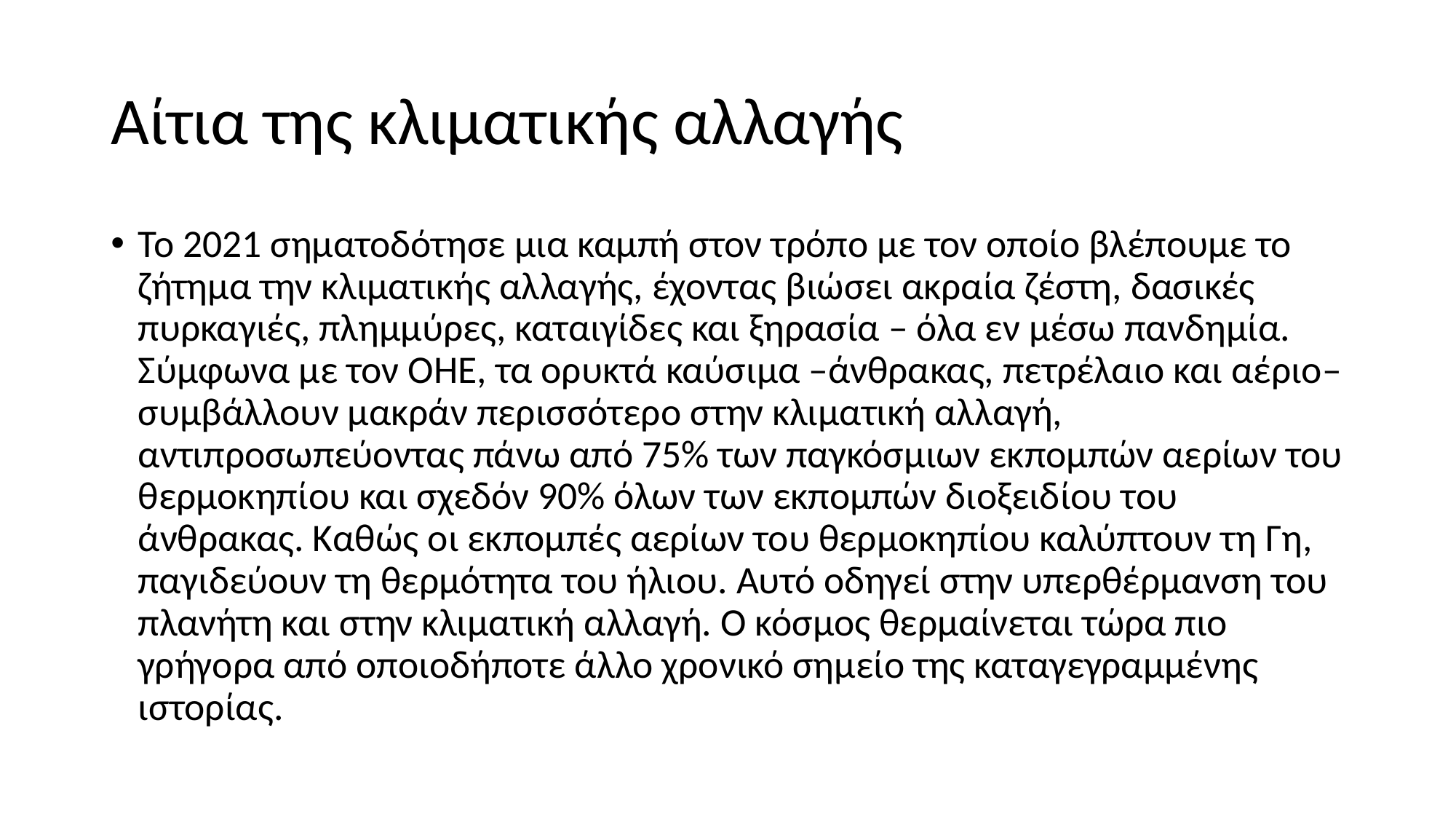

# Αίτια της κλιματικής αλλαγής
Το 2021 σηματοδότησε μια καμπή στον τρόπο με τον οποίο βλέπουμε το ζήτημα την κλιματικής αλλαγής, έχοντας βιώσει ακραία ζέστη, δασικές πυρκαγιές, πλημμύρες, καταιγίδες και ξηρασία – όλα εν μέσω πανδημία. Σύμφωνα με τον ΟΗΕ, τα ορυκτά καύσιμα –άνθρακας, πετρέλαιο και αέριο– συμβάλλουν μακράν περισσότερο στην κλιματική αλλαγή, αντιπροσωπεύοντας πάνω από 75% των παγκόσμιων εκπομπών αερίων του θερμοκηπίου και σχεδόν 90% όλων των εκπομπών διοξειδίου του άνθρακας. Καθώς οι εκπομπές αερίων του θερμοκηπίου καλύπτουν τη Γη, παγιδεύουν τη θερμότητα του ήλιου. Αυτό οδηγεί στην υπερθέρμανση του πλανήτη και στην κλιματική αλλαγή. Ο κόσμος θερμαίνεται τώρα πιο γρήγορα από οποιοδήποτε άλλο χρονικό σημείο της καταγεγραμμένης ιστορίας.